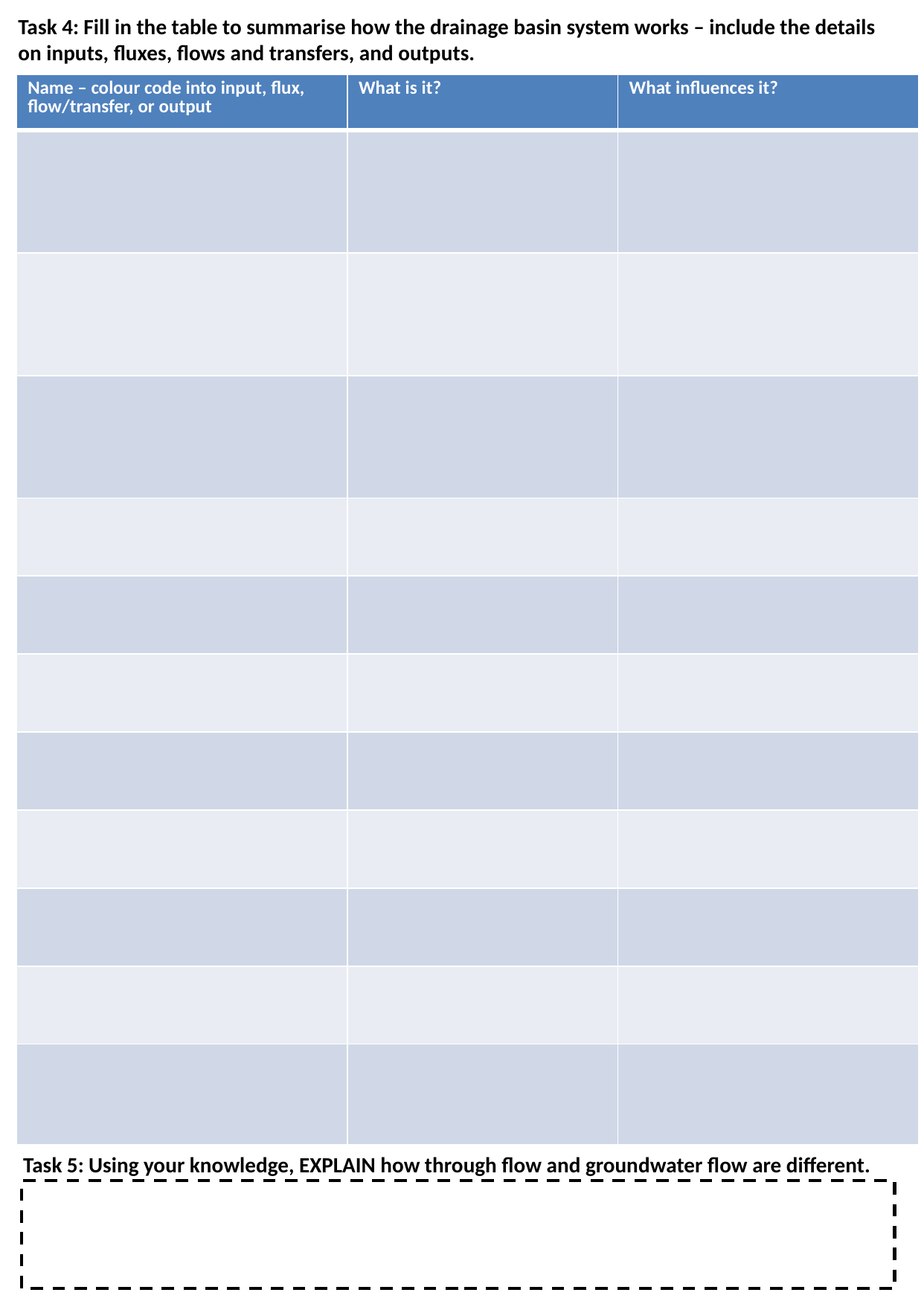

Task 4: Fill in the table to summarise how the drainage basin system works – include the details on inputs, fluxes, flows and transfers, and outputs.
| Name – colour code into input, flux, flow/transfer, or output | What is it? | What influences it? |
| --- | --- | --- |
|  |  |  |
|  |  |  |
|  |  |  |
|  |  |  |
|  |  |  |
|  |  |  |
|  |  |  |
|  |  |  |
|  |  |  |
|  |  |  |
|  |  |  |
Task 5: Using your knowledge, EXPLAIN how through flow and groundwater flow are different.